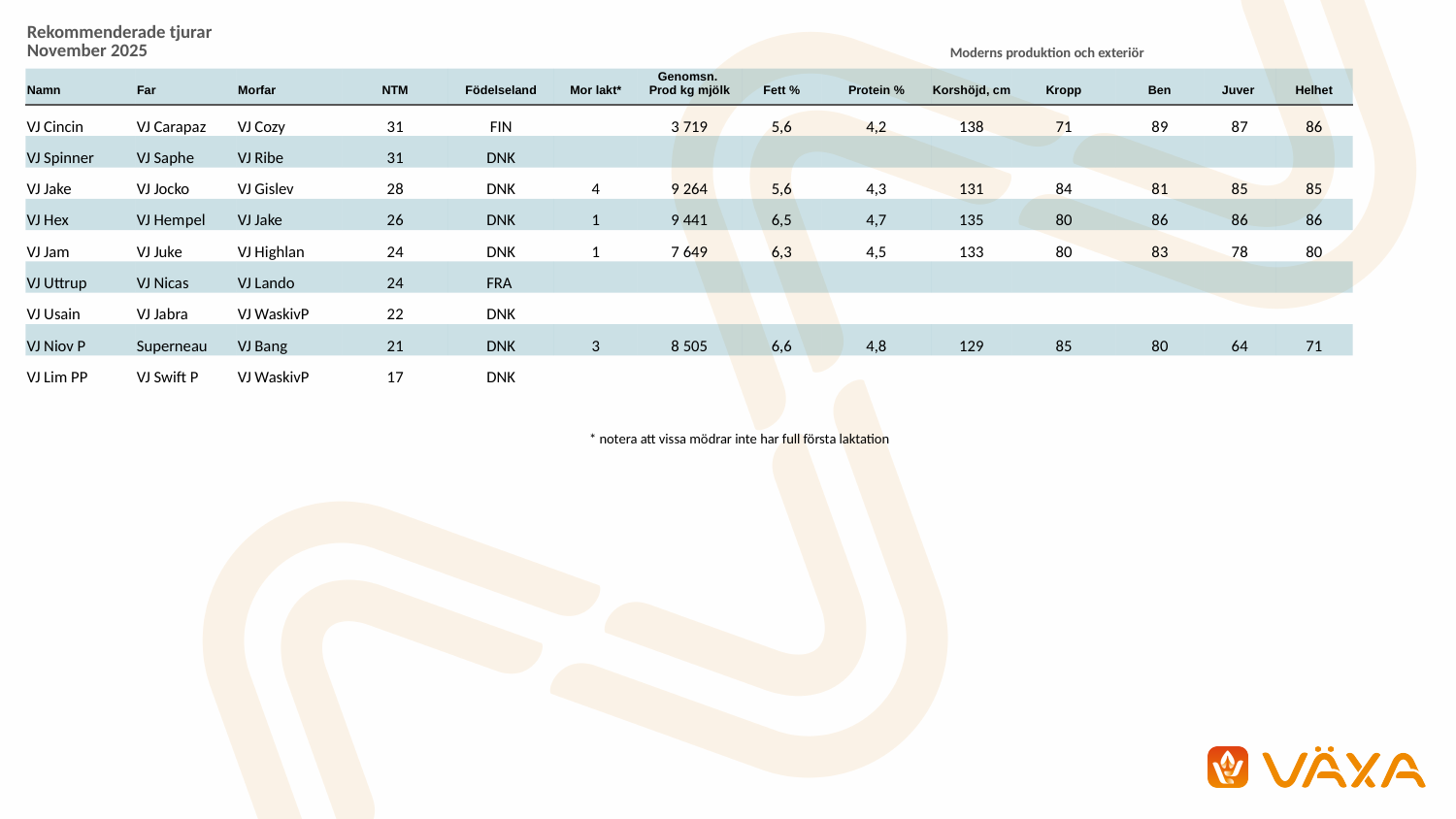

| Rekommenderade tjurar November 2025 |  |  |  |  |  |  | Moderns produktion och exteriör |  |  |  |  |  |  |
| --- | --- | --- | --- | --- | --- | --- | --- | --- | --- | --- | --- | --- | --- |
| Namn | Far | Morfar | NTM | Födelseland | Mor lakt\* | Genomsn. Prod kg mjölk | Fett % | Protein % | Korshöjd, cm | Kropp | Ben | Juver | Helhet |
| VJ Cincin | VJ Carapaz | VJ Cozy | 31 | FIN |  | 3 719 | 5,6 | 4,2 | 138 | 71 | 89 | 87 | 86 |
| VJ Spinner | VJ Saphe | VJ Ribe | 31 | DNK |  |  |  |  |  |  |  |  |  |
| VJ Jake | VJ Jocko | VJ Gislev | 28 | DNK | 4 | 9 264 | 5,6 | 4,3 | 131 | 84 | 81 | 85 | 85 |
| VJ Hex | VJ Hempel | VJ Jake | 26 | DNK | 1 | 9 441 | 6,5 | 4,7 | 135 | 80 | 86 | 86 | 86 |
| VJ Jam | VJ Juke | VJ Highlan | 24 | DNK | 1 | 7 649 | 6,3 | 4,5 | 133 | 80 | 83 | 78 | 80 |
| VJ Uttrup | VJ Nicas | VJ Lando | 24 | FRA |  |  |  |  |  |  |  |  |  |
| VJ Usain | VJ Jabra | VJ WaskivP | 22 | DNK |  |  |  |  |  |  |  |  |  |
| VJ Niov P | Superneau | VJ Bang | 21 | DNK | 3 | 8 505 | 6,6 | 4,8 | 129 | 85 | 80 | 64 | 71 |
| VJ Lim PP | VJ Swift P | VJ WaskivP | 17 | DNK |  |  |  |  |  |  |  |  |  |
| \* notera att vissa mödrar inte har full första laktation |
| --- |